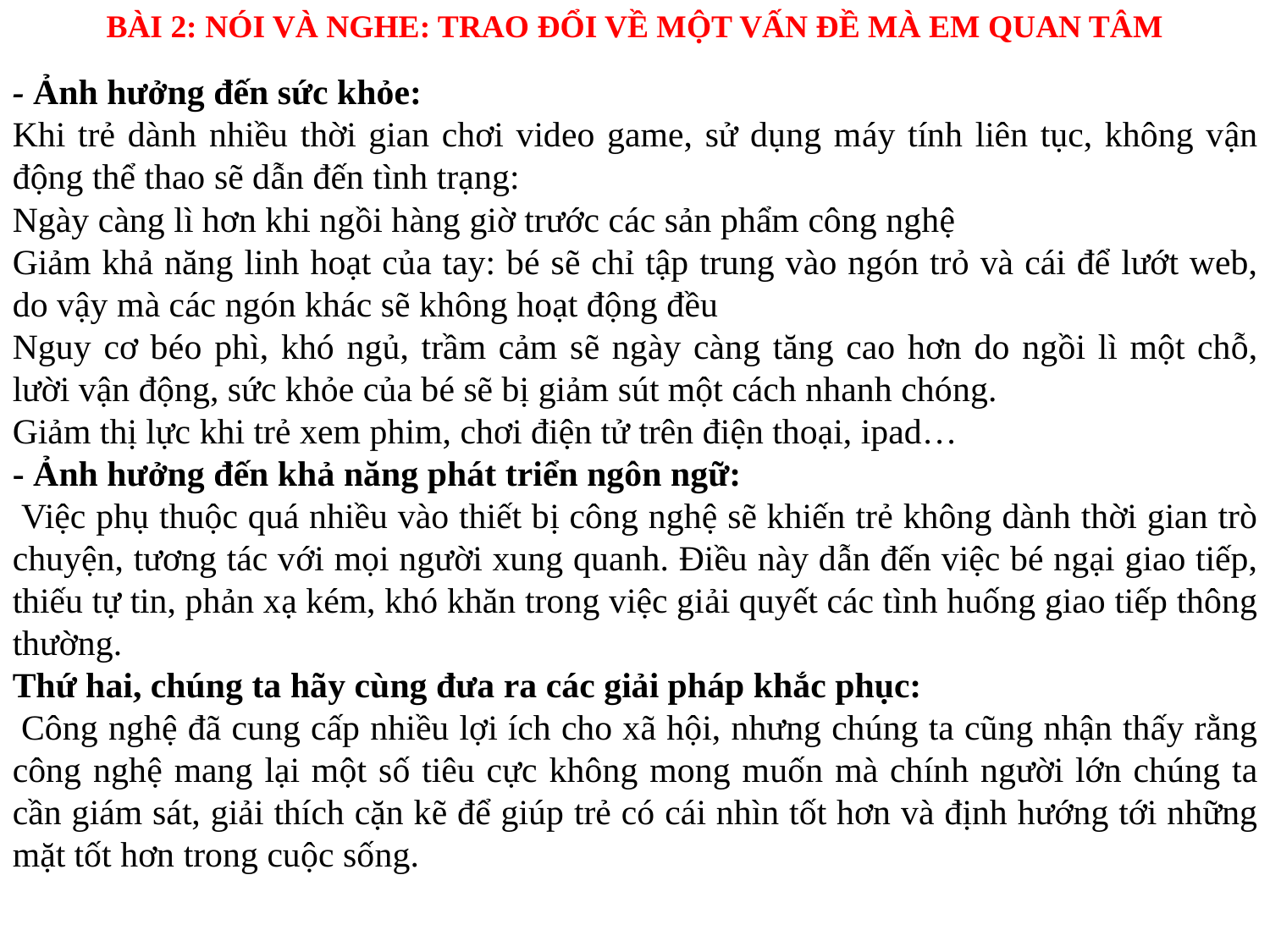

BÀI 2: NÓI VÀ NGHE: TRAO ĐỔI VỀ MỘT VẤN ĐỀ MÀ EM QUAN TÂM

- Ảnh hưởng đến sức khỏe:
Khi trẻ dành nhiều thời gian chơi video game, sử dụng máy tính liên tục, không vận động thể thao sẽ dẫn đến tình trạng:
Ngày càng lì hơn khi ngồi hàng giờ trước các sản phẩm công nghệ
Giảm khả năng linh hoạt của tay: bé sẽ chỉ tập trung vào ngón trỏ và cái để lướt web, do vậy mà các ngón khác sẽ không hoạt động đều
Nguy cơ béo phì, khó ngủ, trầm cảm sẽ ngày càng tăng cao hơn do ngồi lì một chỗ, lười vận động, sức khỏe của bé sẽ bị giảm sút một cách nhanh chóng.
Giảm thị lực khi trẻ xem phim, chơi điện tử trên điện thoại, ipad…
- Ảnh hưởng đến khả năng phát triển ngôn ngữ:
 Việc phụ thuộc quá nhiều vào thiết bị công nghệ sẽ khiến trẻ không dành thời gian trò chuyện, tương tác với mọi người xung quanh. Điều này dẫn đến việc bé ngại giao tiếp, thiếu tự tin, phản xạ kém, khó khăn trong việc giải quyết các tình huống giao tiếp thông thường.
Thứ hai, chúng ta hãy cùng đưa ra các giải pháp khắc phục:
 Công nghệ đã cung cấp nhiều lợi ích cho xã hội, nhưng chúng ta cũng nhận thấy rằng công nghệ mang lại một số tiêu cực không mong muốn mà chính người lớn chúng ta cần giám sát, giải thích cặn kẽ để giúp trẻ có cái nhìn tốt hơn và định hướng tới những mặt tốt hơn trong cuộc sống.